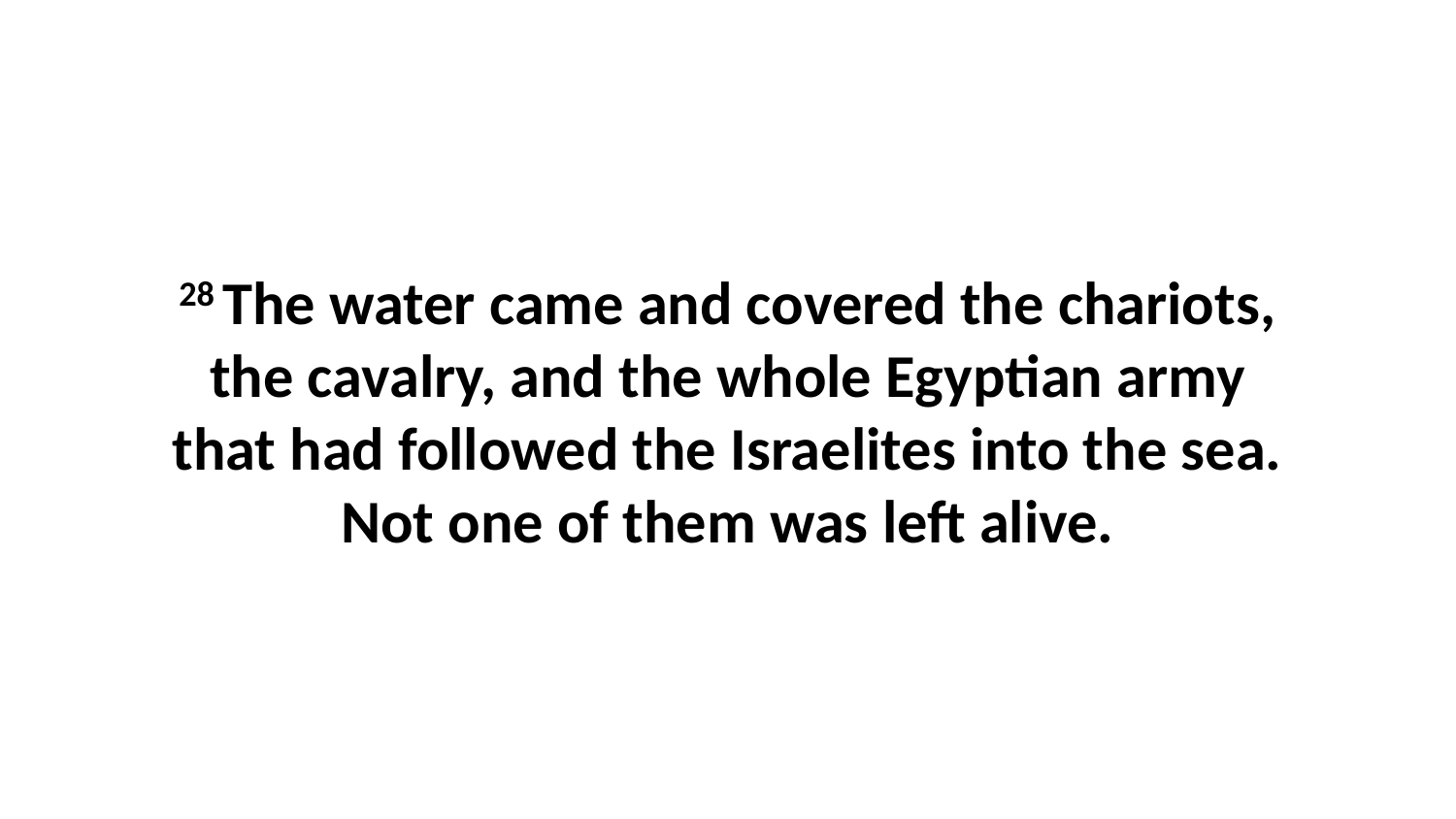

28 The water came and covered the chariots, the cavalry, and the whole Egyptian army that had followed the Israelites into the sea. Not one of them was left alive.